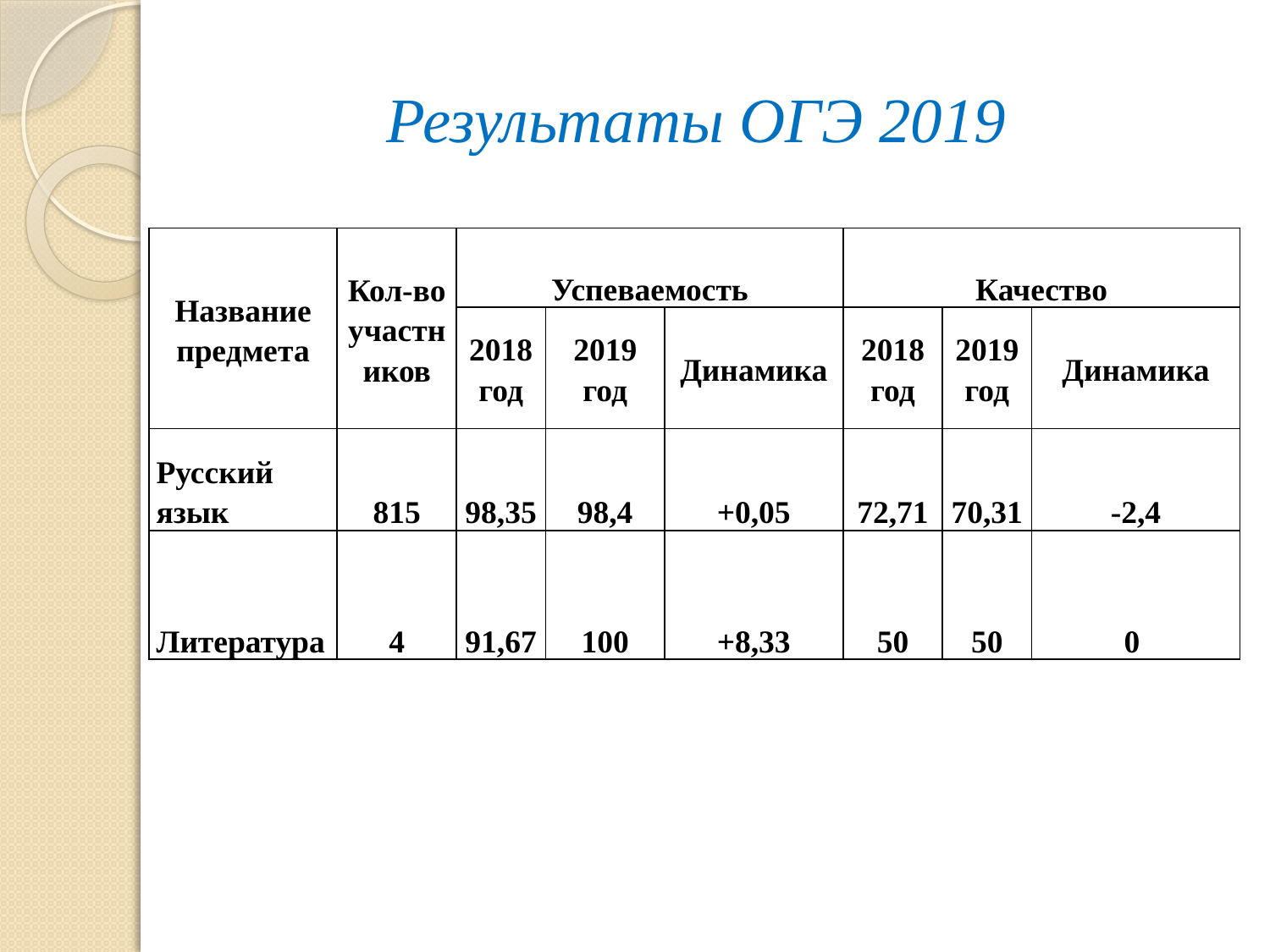

# Результаты ОГЭ 2019
| Название предмета | Кол-во участников | Успеваемость |  |  | Качество |  |  |
| --- | --- | --- | --- | --- | --- | --- | --- |
|  |  | 2018 год | 2019 год | Динамика | 2018 год | 2019 год | Динамика |
| Русский язык | 815 | 98,35 | 98,4 | +0,05 | 72,71 | 70,31 | -2,4 |
| Литература | 4 | 91,67 | 100 | +8,33 | 50 | 50 | 0 |